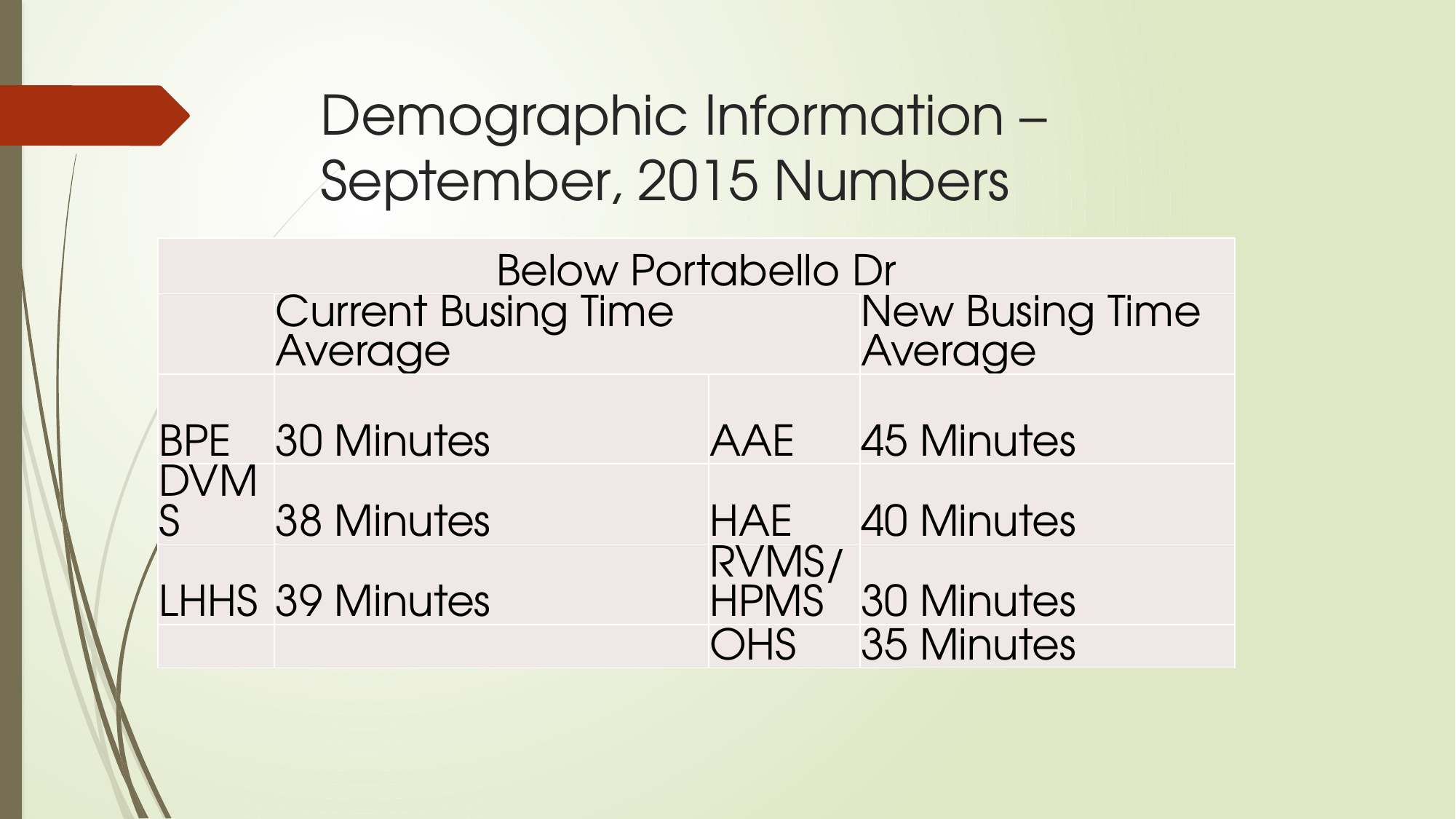

# Demographic Information – September, 2015 Numbers
| Below Portabello Dr |  |  |  |
| --- | --- | --- | --- |
|  | Current Busing Time Average |  | New Busing Time Average |
| BPE | 30 Minutes | AAE | 45 Minutes |
| DVMS | 38 Minutes | HAE | 40 Minutes |
| LHHS | 39 Minutes | RVMS/HPMS | 30 Minutes |
|  |  | OHS | 35 Minutes |